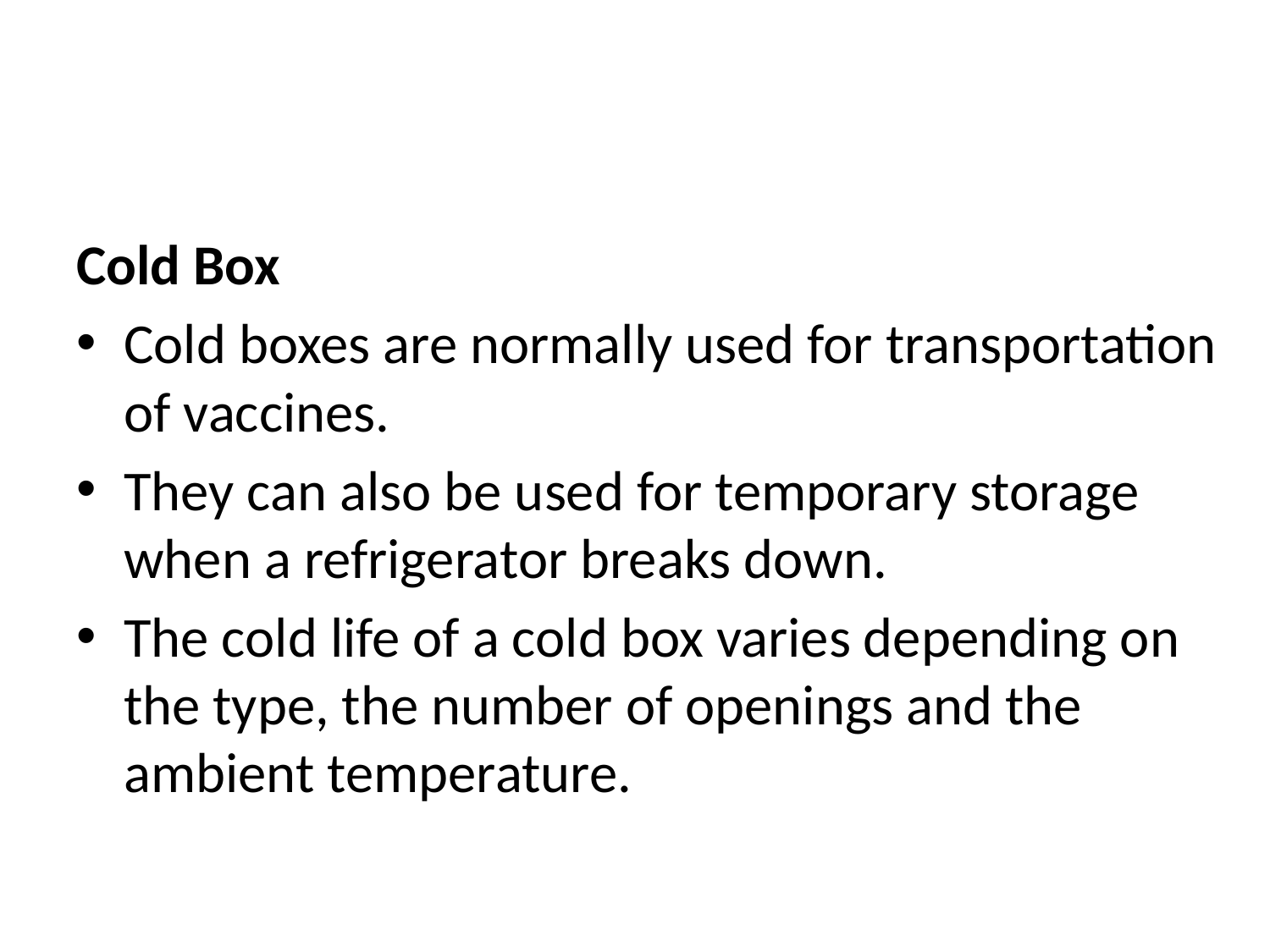

#
Cold Box
Cold boxes are normally used for transportation of vaccines.
They can also be used for temporary storage when a refrigerator breaks down.
The cold life of a cold box varies depending on the type, the number of openings and the ambient temperature.